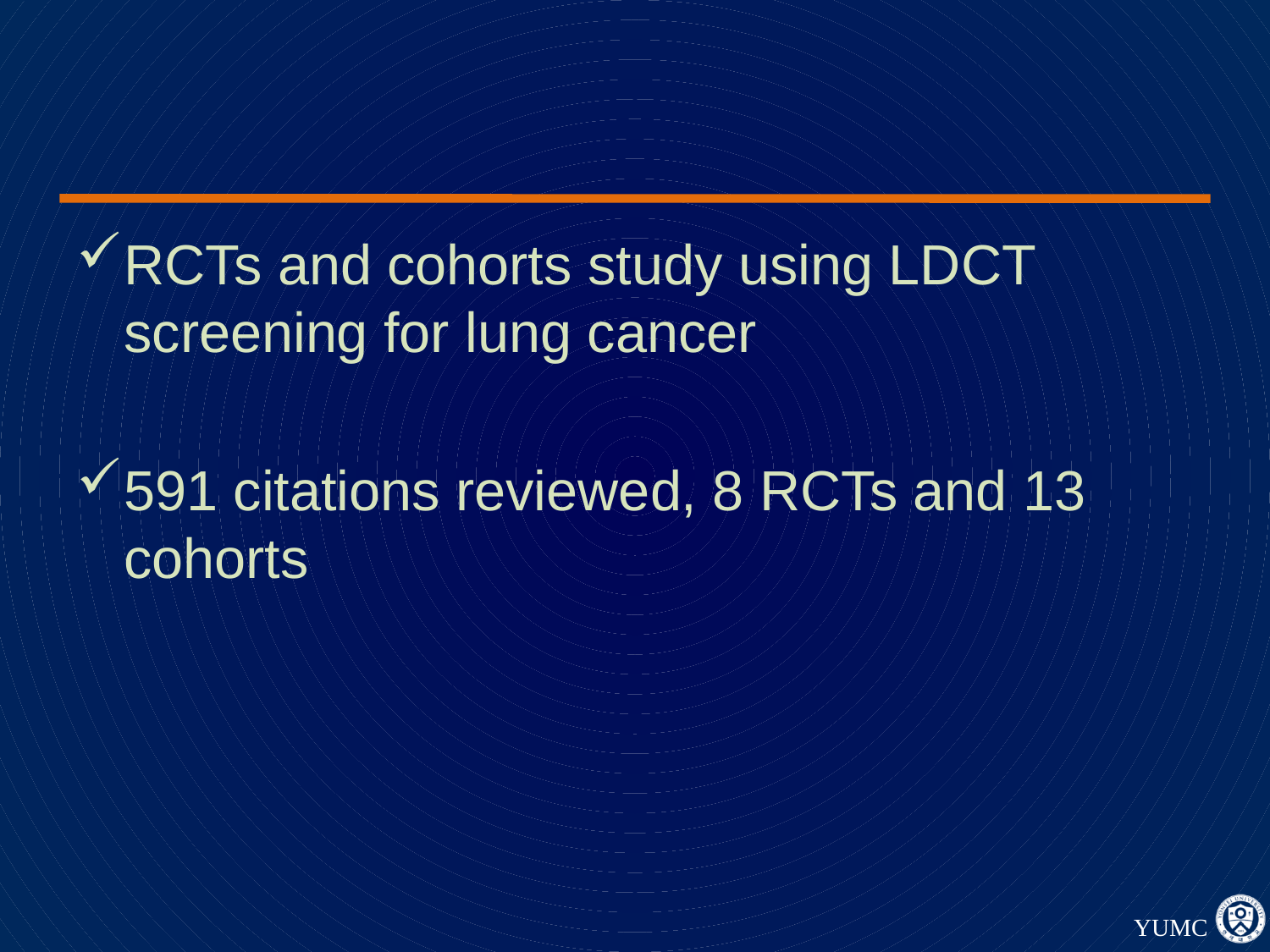

#
RCTs and cohorts study using LDCT screening for lung cancer

591 citations reviewed, 8 RCTs and 13 cohorts